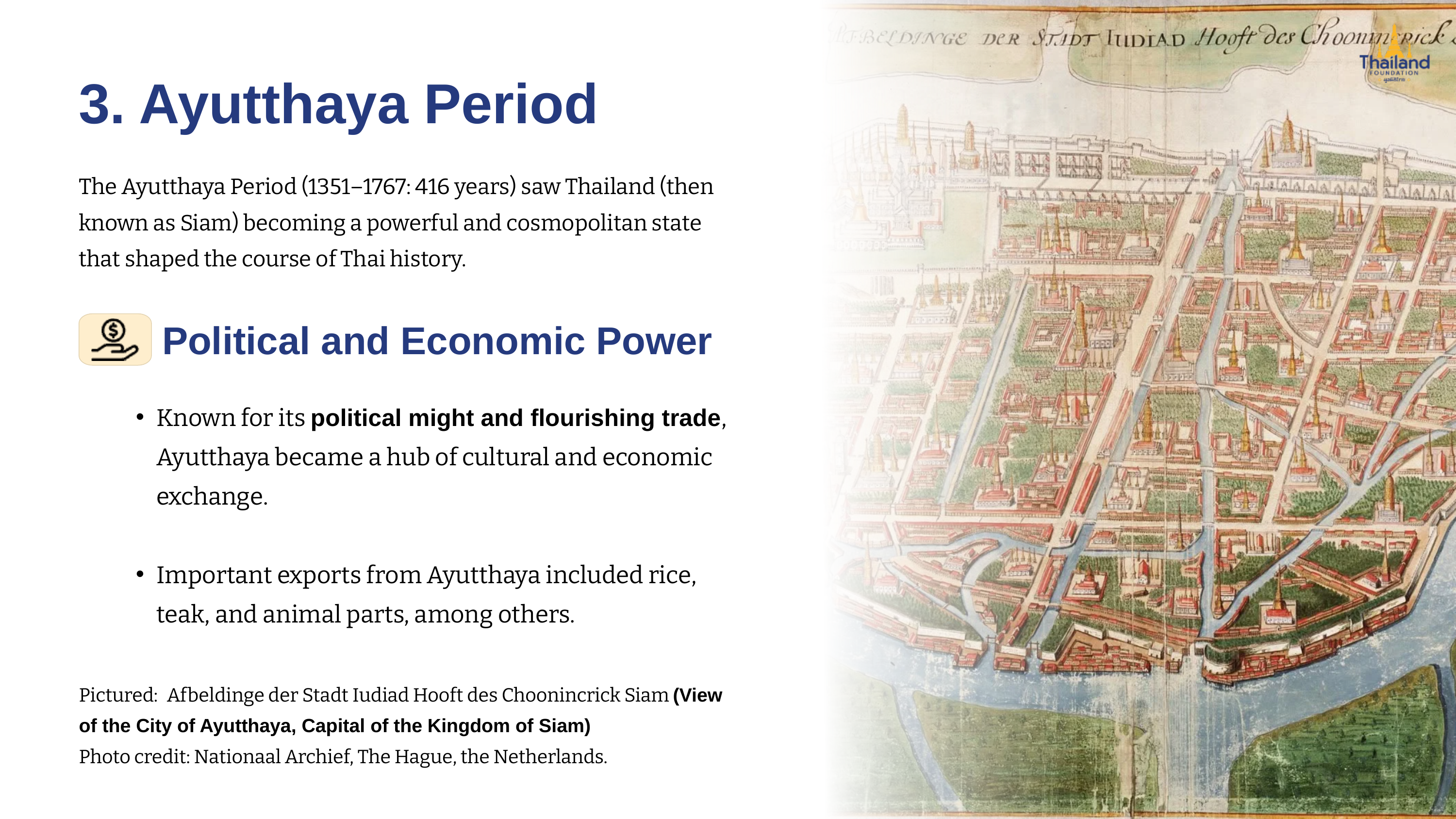

3. Ayutthaya Period
The Ayutthaya Period (1351–1767: 416 years) saw Thailand (then known as Siam) becoming a powerful and cosmopolitan state that shaped the course of Thai history.

Political and Economic Power

Known for its political might and flourishing trade, Ayutthaya became a hub of cultural and economic exchange.

Important exports from Ayutthaya included rice, teak, and animal parts, among others.
Pictured:  Afbeldinge der Stadt Iudiad Hooft des Choonincrick Siam (View of the City of Ayutthaya, Capital of the Kingdom of Siam)
Photo credit: Nationaal Archief, The Hague, the Netherlands.